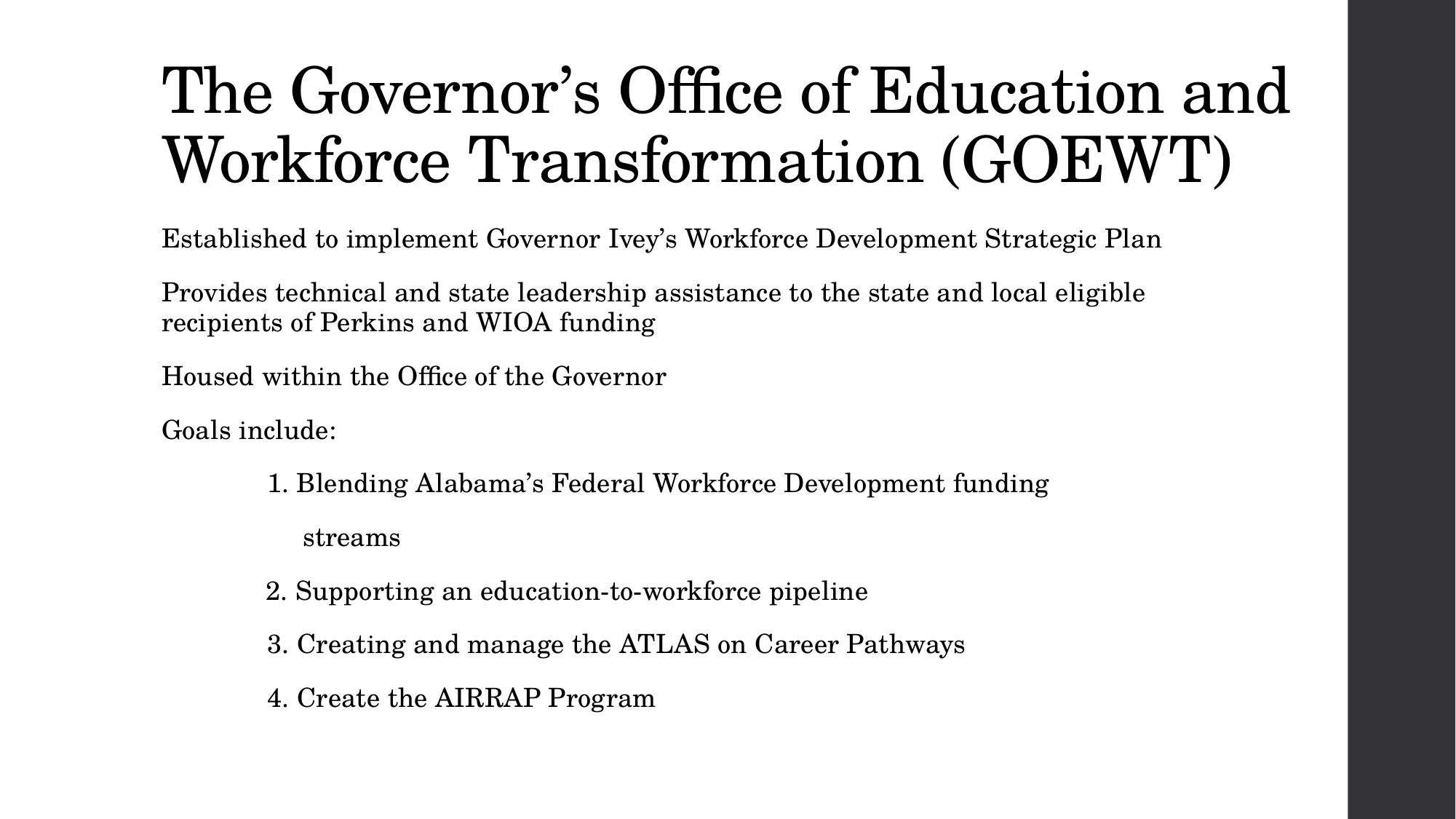

# The Governor’s Office of Education and Workforce Transformation (GOEWT)
Established to implement Governor Ivey’s Workforce Development Strategic Plan
Provides technical and state leadership assistance to the state and local eligible recipients of Perkins and WIOA funding
Housed within the Office of the Governor
Goals include:
	1. Blending Alabama’s Federal Workforce Development funding
                   streams
              2. Supporting an education-to-workforce pipeline
	3. Creating and manage the ATLAS on Career Pathways
	4. Create the AIRRAP Program